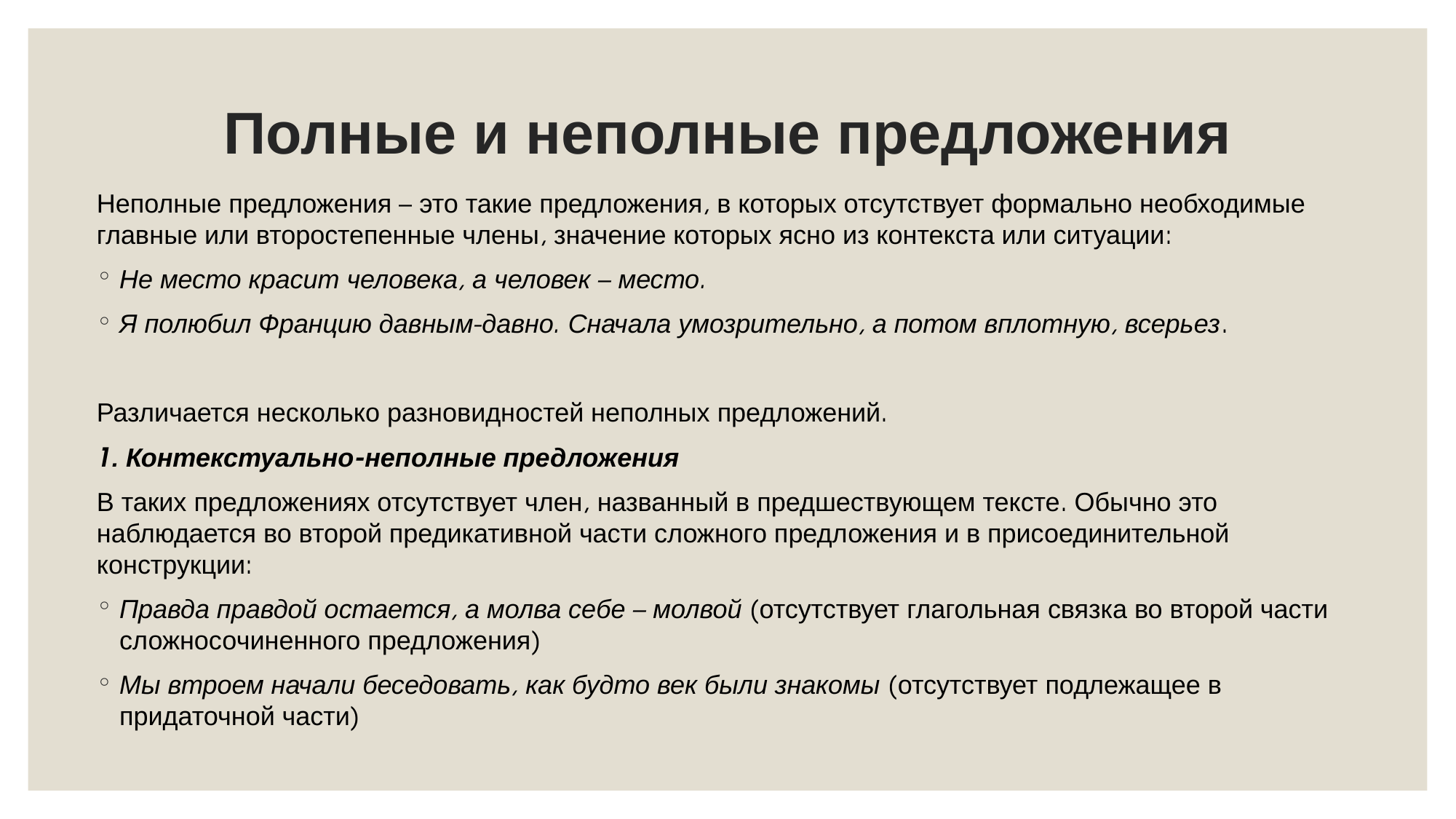

# Полные и неполные предложения
Неполные предложения – это такие предложения, в которых отсутствует формально необходимые главные или второстепенные члены, значение которых ясно из контекста или ситуации:
Не место красит человека, а человек – место.
Я полюбил Францию давным-давно. Сначала умозрительно, а потом вплотную, всерьез.

Различается несколько разновидностей неполных предложений.
1. Контекстуально-неполные предложения
В таких предложениях отсутствует член, названный в предшествующем тексте. Обычно это наблюдается во второй предикативной части сложного предложения и в присоединительной конструкции:
	Правда правдой остается, а молва себе – молвой (отсутствует глагольная связка во второй части сложносочиненного предложения)
	Мы втроем начали беседовать, как будто век были знакомы (отсутствует подлежащее в придаточной части)